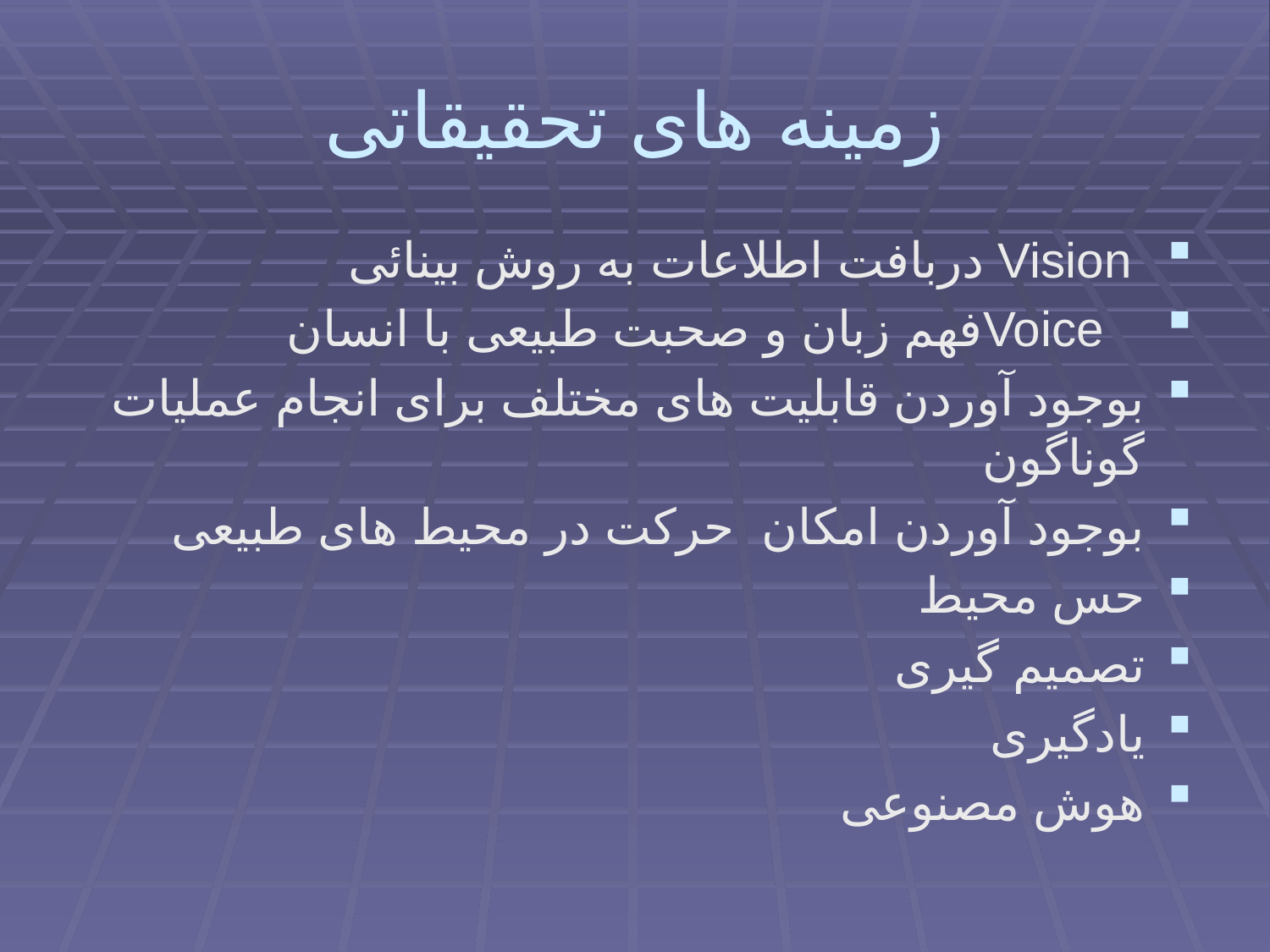

# زمینه های تحقیقاتی
 Vision دربافت اطلاعات به روش بینائی
   Voiceفهم زبان و صحبت طبیعی با انسان
بوجود آوردن قابلیت های مختلف برای انجام عملیات  گوناگون
بوجود آوردن امکان  حرکت در محیط های طبیعی
حس محیط
تصمیم گیری
یادگیری
هوش مصنوعی